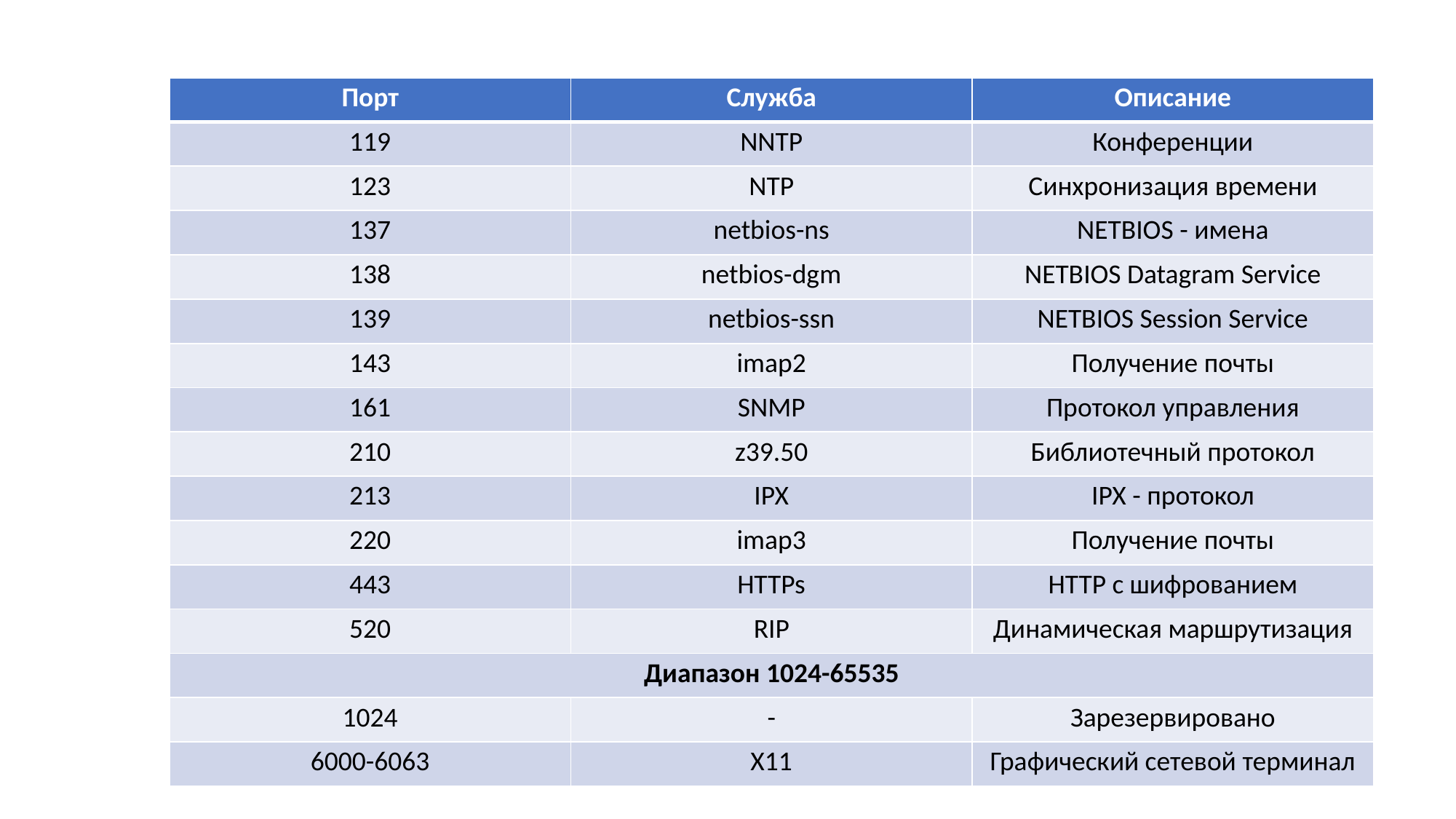

| Порт | Служба | Описание |
| --- | --- | --- |
| 119 | NNTP | Конференции |
| 123 | NTP | Синхронизация времени |
| 137 | netbios-ns | NETBIOS - имена |
| 138 | netbios-dgm | NETBIOS Datagram Service |
| 139 | netbios-ssn | NETBIOS Session Service |
| 143 | imap2 | Получение почты |
| 161 | SNMP | Протокол управления |
| 210 | z39.50 | Библиотечный протокол |
| 213 | IPX | IPX - протокол |
| 220 | imap3 | Получение почты |
| 443 | HTTPs | HTTP с шифрованием |
| 520 | RIP | Динамическая маршрутизация |
| Диапазон 1024-65535 |  |  |
| 1024 | - | Зарезервировано |
| 6000-6063 | X11 | Графический сетевой терминал |